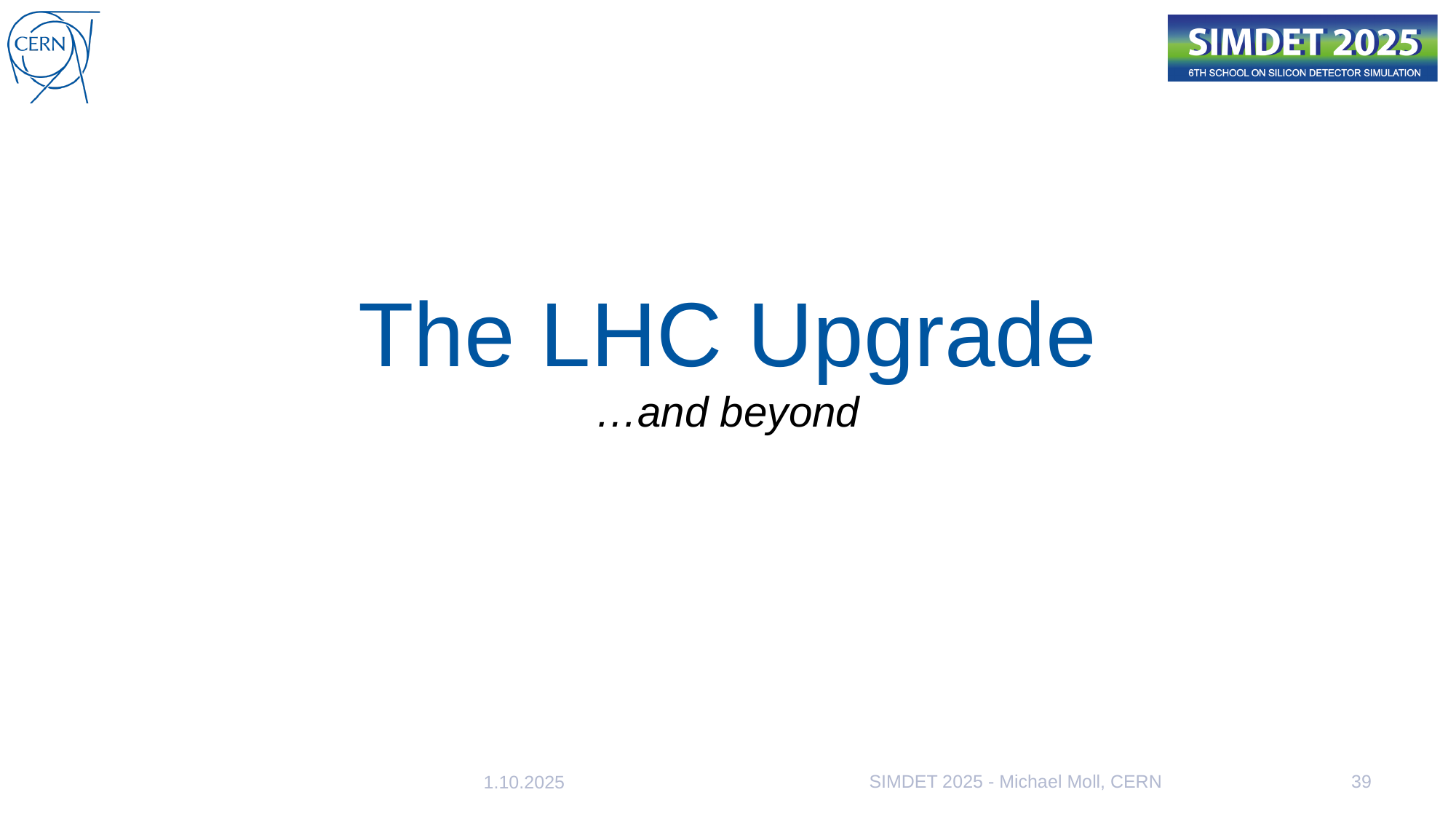

# The LHC Upgrade …and beyond

SIMDET 2025 - Michael Moll, CERN
39
1.10.2025